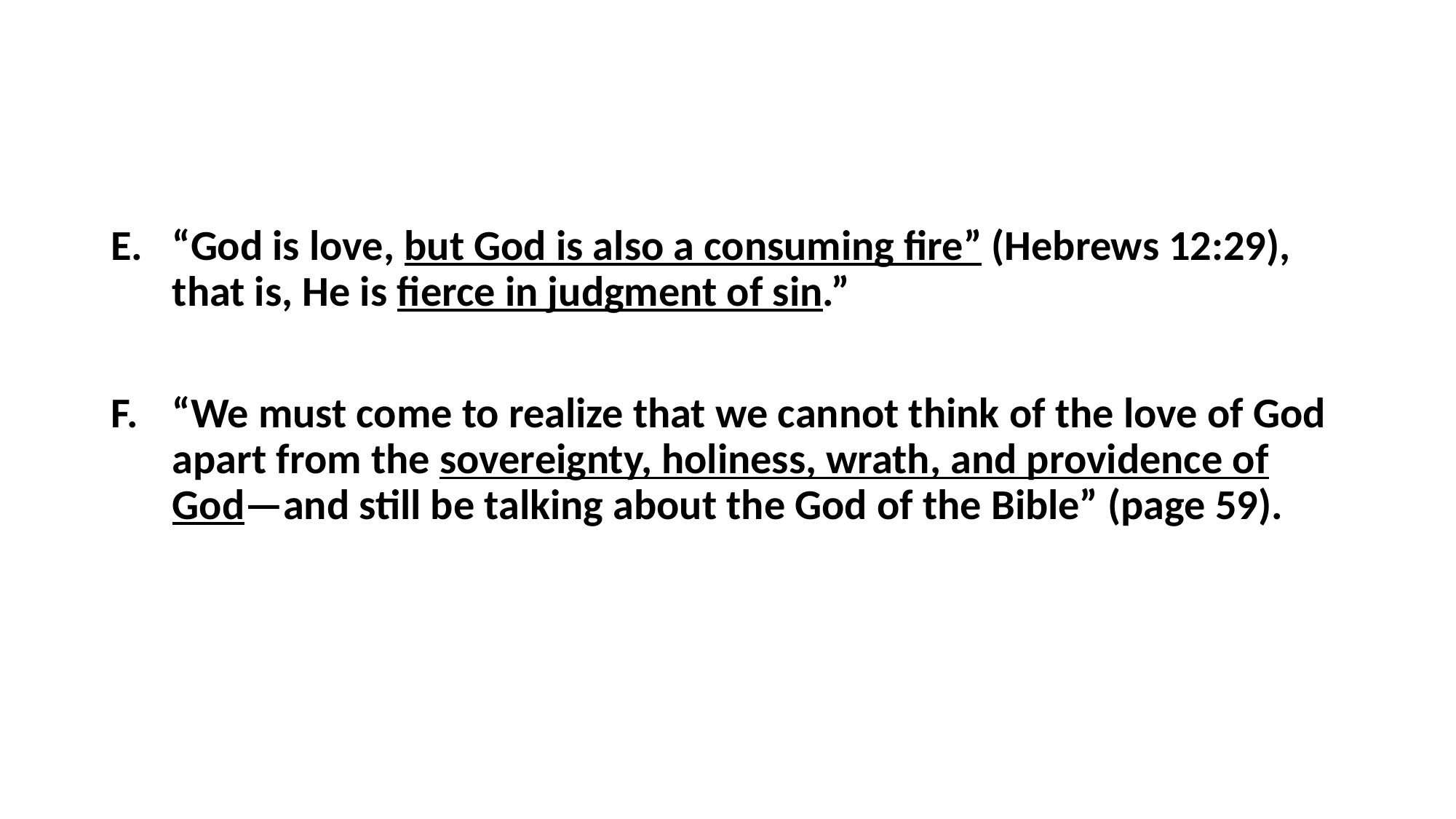

#
“God is love, but God is also a consuming fire” (Hebrews 12:29), that is, He is fierce in judgment of sin.”

“We must come to realize that we cannot think of the love of God apart from the sovereignty, holiness, wrath, and providence of God—and still be talking about the God of the Bible” (page 59).